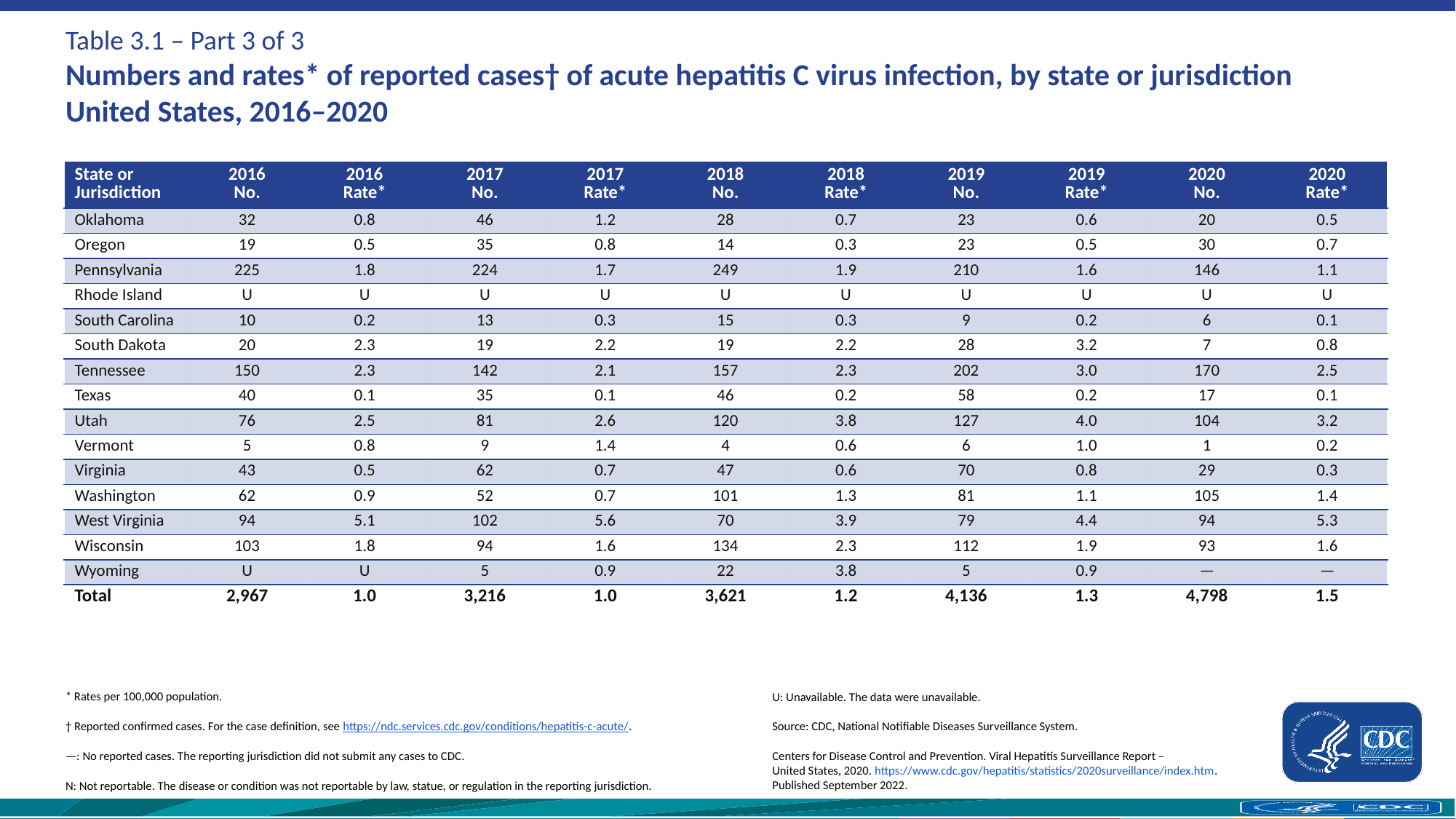

# Table 3.1 – Part 3 of 3 Numbers and rates* of reported cases† of acute hepatitis C virus infection, by state or jurisdiction United States, 2016–2020
| State or Jurisdiction | 2016 No. | 2016 Rate\* | 2017 No. | 2017 Rate\* | 2018 No. | 2018 Rate\* | 2019 No. | 2019 Rate\* | 2020 No. | 2020 Rate\* |
| --- | --- | --- | --- | --- | --- | --- | --- | --- | --- | --- |
| Oklahoma | 32 | 0.8 | 46 | 1.2 | 28 | 0.7 | 23 | 0.6 | 20 | 0.5 |
| Oregon | 19 | 0.5 | 35 | 0.8 | 14 | 0.3 | 23 | 0.5 | 30 | 0.7 |
| Pennsylvania | 225 | 1.8 | 224 | 1.7 | 249 | 1.9 | 210 | 1.6 | 146 | 1.1 |
| Rhode Island | U | U | U | U | U | U | U | U | U | U |
| South Carolina | 10 | 0.2 | 13 | 0.3 | 15 | 0.3 | 9 | 0.2 | 6 | 0.1 |
| South Dakota | 20 | 2.3 | 19 | 2.2 | 19 | 2.2 | 28 | 3.2 | 7 | 0.8 |
| Tennessee | 150 | 2.3 | 142 | 2.1 | 157 | 2.3 | 202 | 3.0 | 170 | 2.5 |
| Texas | 40 | 0.1 | 35 | 0.1 | 46 | 0.2 | 58 | 0.2 | 17 | 0.1 |
| Utah | 76 | 2.5 | 81 | 2.6 | 120 | 3.8 | 127 | 4.0 | 104 | 3.2 |
| Vermont | 5 | 0.8 | 9 | 1.4 | 4 | 0.6 | 6 | 1.0 | 1 | 0.2 |
| Virginia | 43 | 0.5 | 62 | 0.7 | 47 | 0.6 | 70 | 0.8 | 29 | 0.3 |
| Washington | 62 | 0.9 | 52 | 0.7 | 101 | 1.3 | 81 | 1.1 | 105 | 1.4 |
| West Virginia | 94 | 5.1 | 102 | 5.6 | 70 | 3.9 | 79 | 4.4 | 94 | 5.3 |
| Wisconsin | 103 | 1.8 | 94 | 1.6 | 134 | 2.3 | 112 | 1.9 | 93 | 1.6 |
| Wyoming | U | U | 5 | 0.9 | 22 | 3.8 | 5 | 0.9 | — | — |
| Total | 2,967 | 1.0 | 3,216 | 1.0 | 3,621 | 1.2 | 4,136 | 1.3 | 4,798 | 1.5 |
* Rates per 100,000 population.
† Reported confirmed cases. For the case definition, see https://ndc.services.cdc.gov/conditions/hepatitis-c-acute/.
—: No reported cases. The reporting jurisdiction did not submit any cases to CDC.
N: Not reportable. The disease or condition was not reportable by law, statue, or regulation in the reporting jurisdiction.
U: Unavailable. The data were unavailable.
Source: CDC, National Notifiable Diseases Surveillance System.
Centers for Disease Control and Prevention. Viral Hepatitis Surveillance Report – United States, 2020. https://www.cdc.gov/hepatitis/statistics/2020surveillance/index.htm. 
Published September 2022.